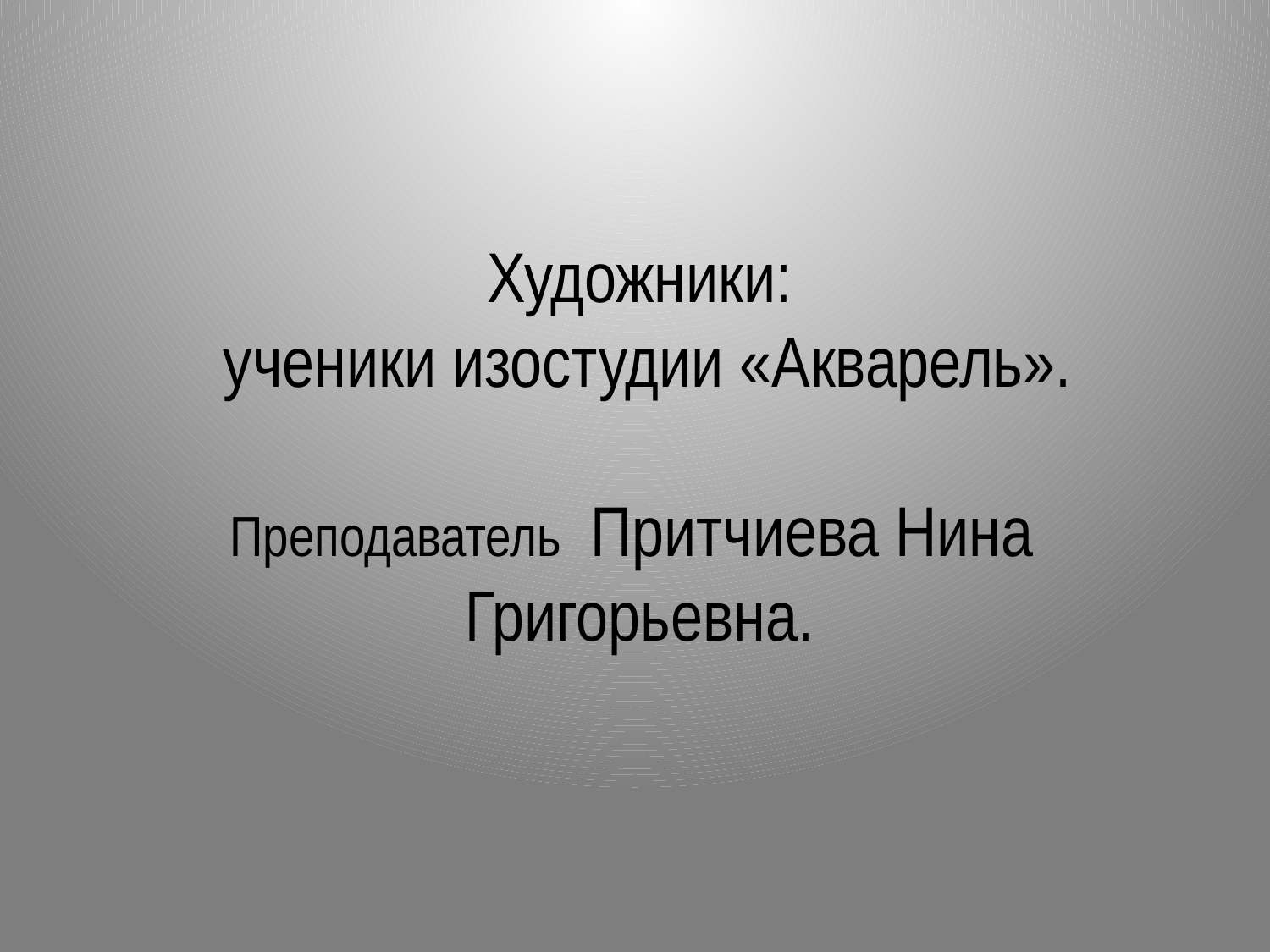

Художники:
 ученики изостудии «Акварель».

Преподаватель  Притчиева Нина  Григорьевна.